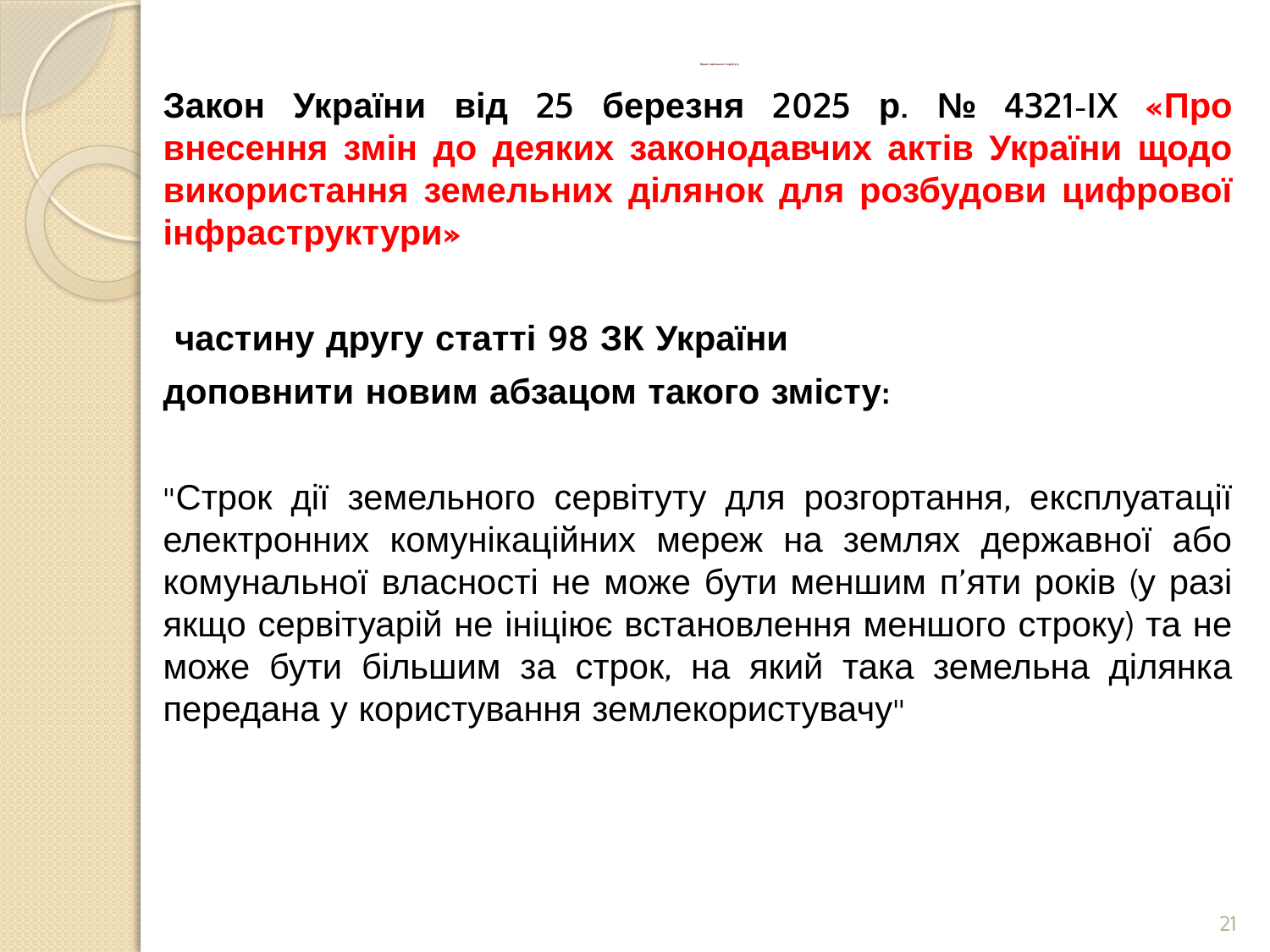

# Право земельного сервітуту
Закон України від 25 березня 2025 р. № 4321-IX «Про внесення змін до деяких законодавчих актів України щодо використання земельних ділянок для розбудови цифрової інфраструктури»

 частину другу статті 98 ЗК України
доповнити новим абзацом такого змісту:

"Строк дії земельного сервітуту для розгортання, експлуатації електронних комунікаційних мереж на землях державної або комунальної власності не може бути меншим п’яти років (у разі якщо сервітуарій не ініціює встановлення меншого строку) та не може бути більшим за строк, на який така земельна ділянка передана у користування землекористувачу"
21